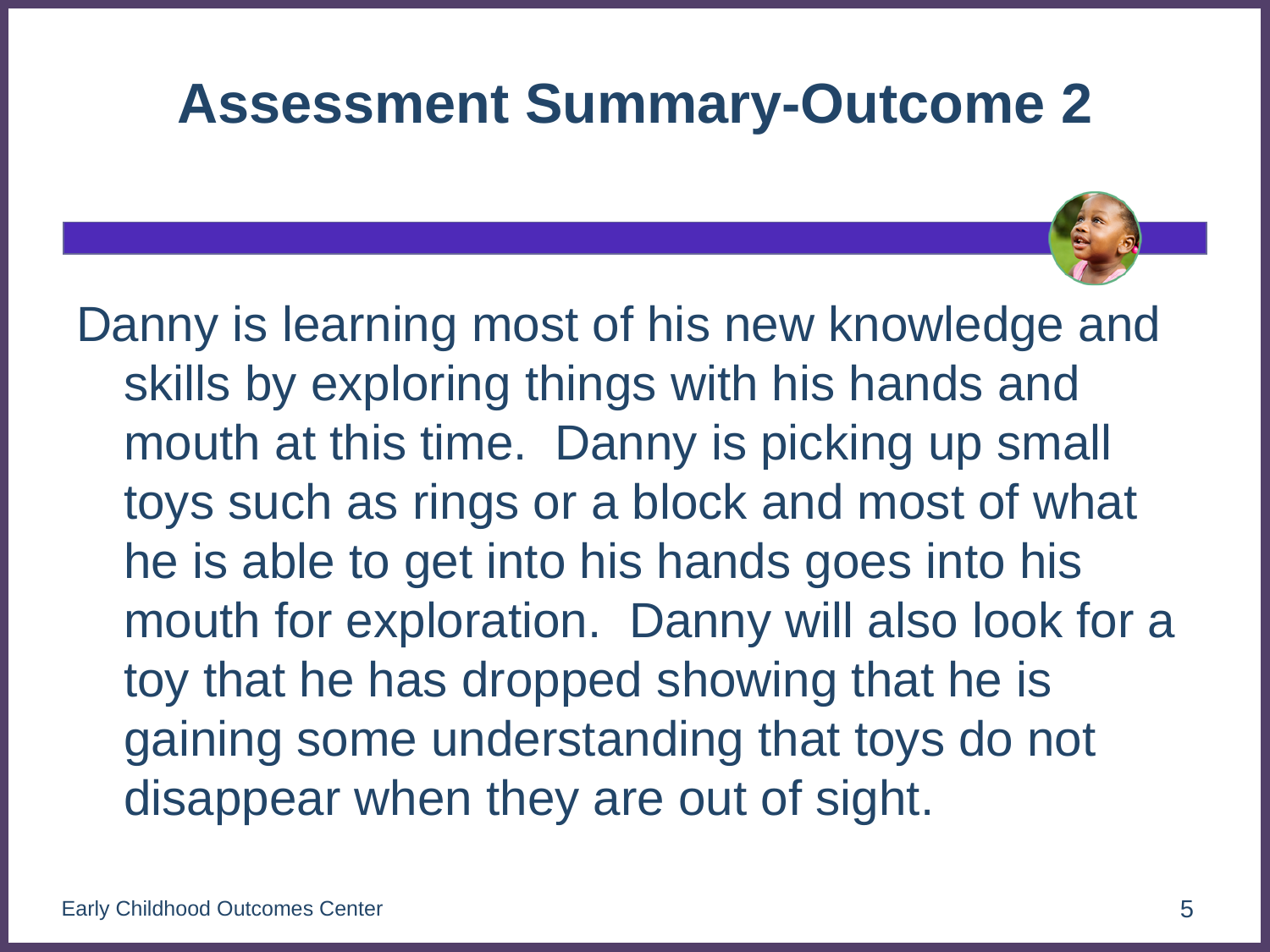

# Assessment Summary-Outcome 2
Danny is learning most of his new knowledge and skills by exploring things with his hands and mouth at this time.  Danny is picking up small toys such as rings or a block and most of what he is able to get into his hands goes into his mouth for exploration.  Danny will also look for a toy that he has dropped showing that he is gaining some understanding that toys do not disappear when they are out of sight.
Early Childhood Outcomes Center
5